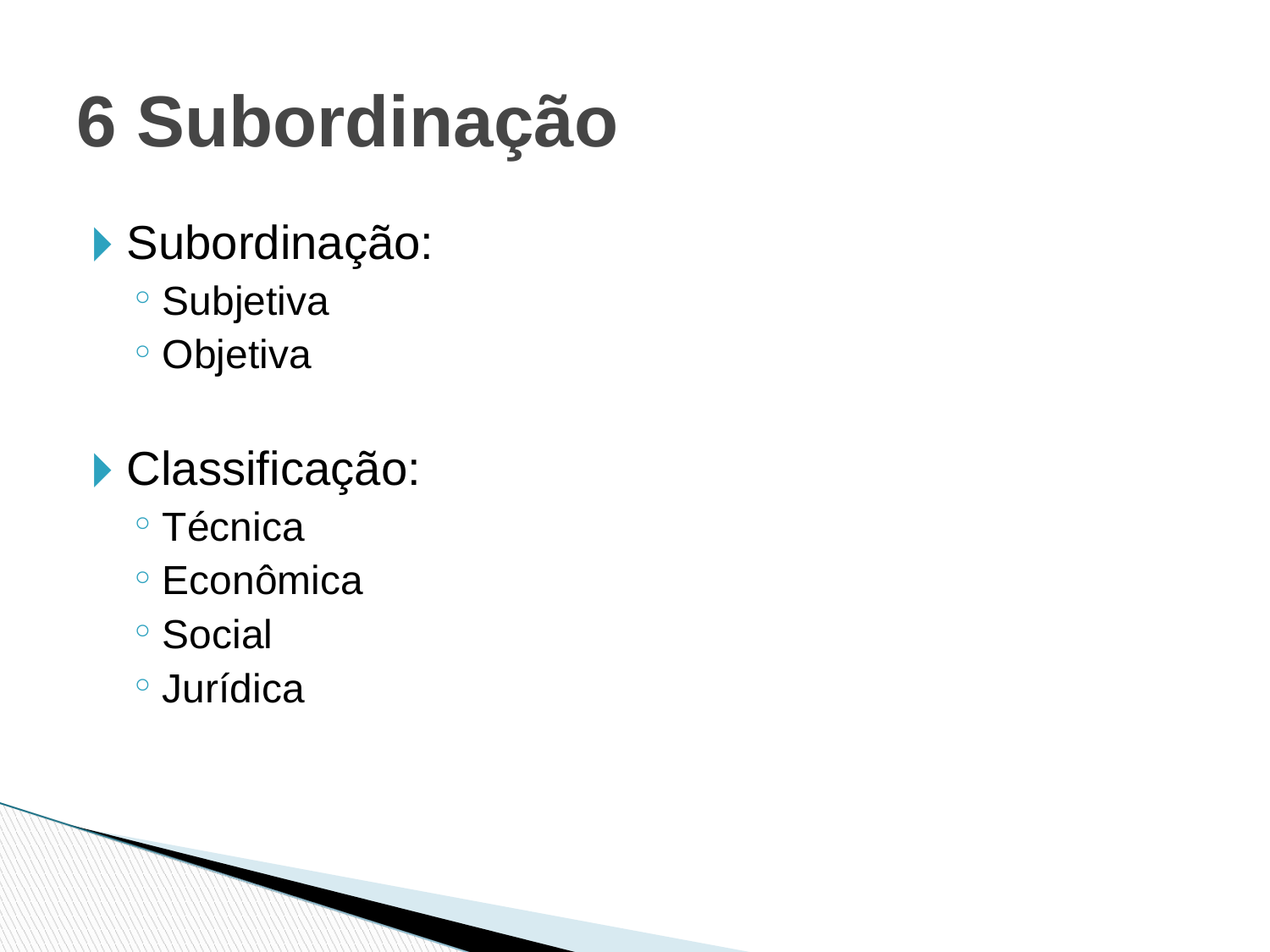

6 Subordinação
Subordinação:
Subjetiva
Objetiva

Classificação:
Técnica
Econômica
Social
Jurídica